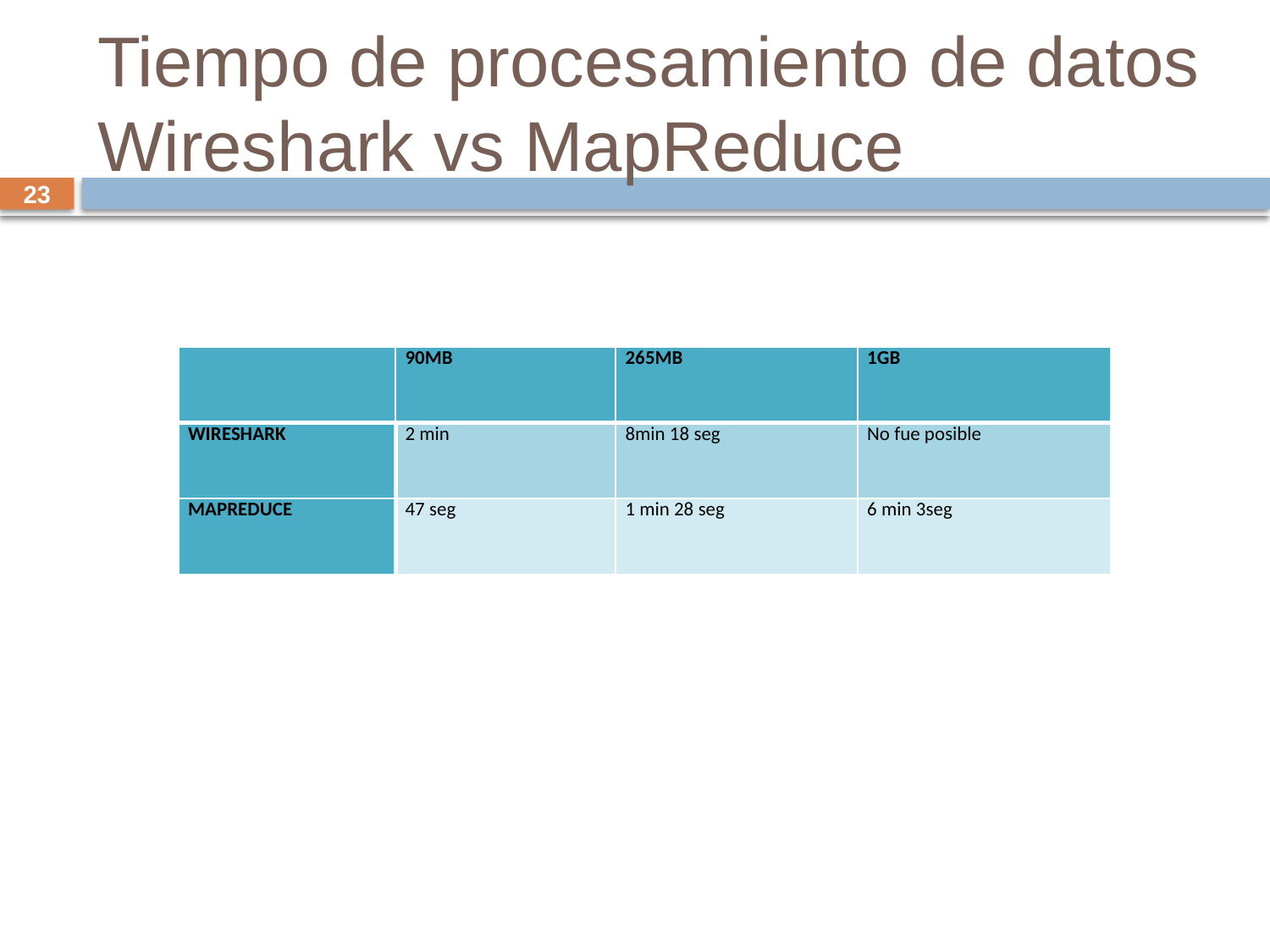

# Tiempo de procesamiento de datos Wireshark vs MapReduce
23
|  | 90MB | 265MB | 1GB |
| --- | --- | --- | --- |
| WIRESHARK | 2 min | 8min 18 seg | No fue posible |
| MAPREDUCE | 47 seg | 1 min 28 seg | 6 min 3seg |